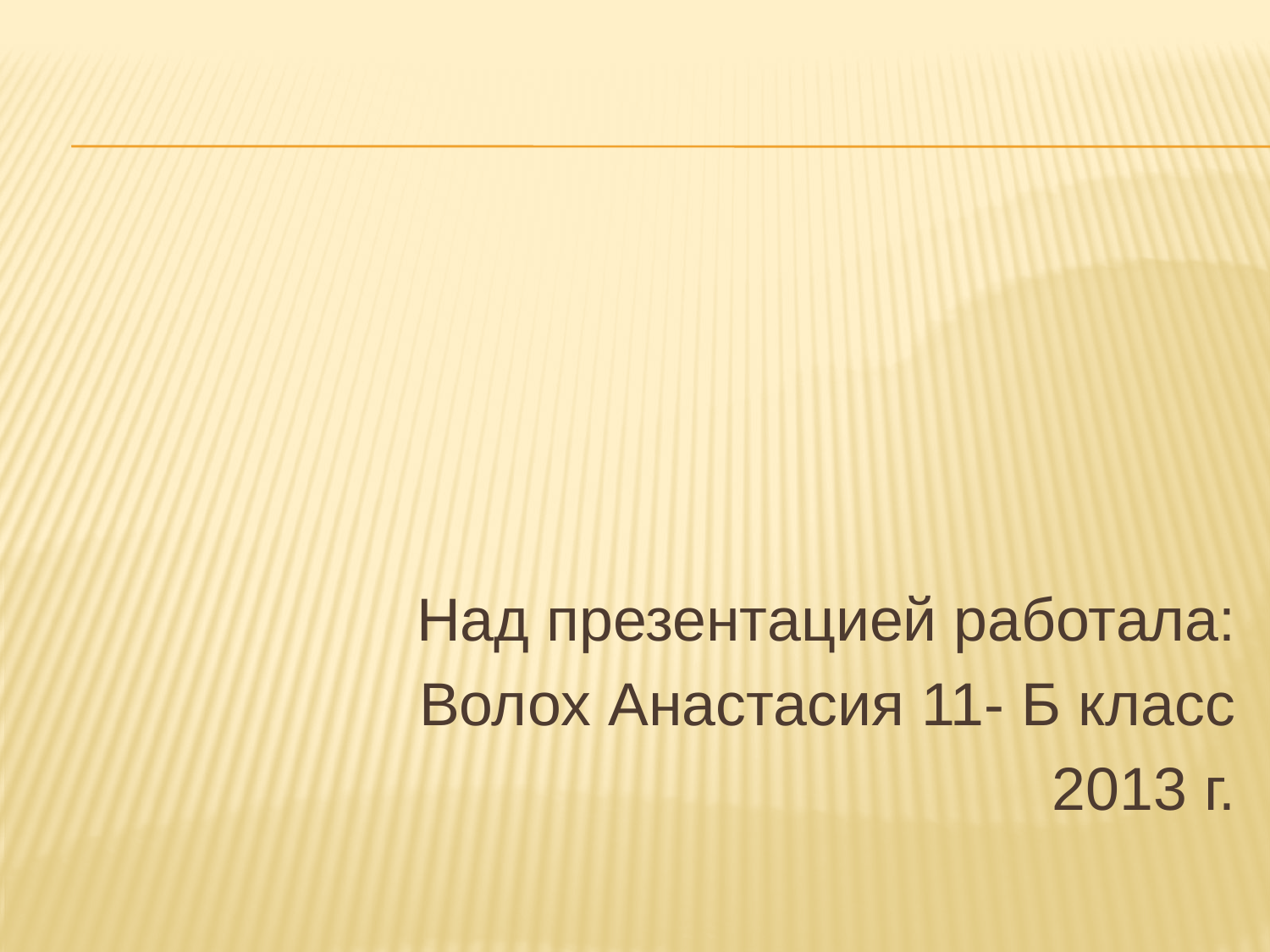

#

Над презентацией работала:
Волох Анастасия 11- Б класс
2013 г.